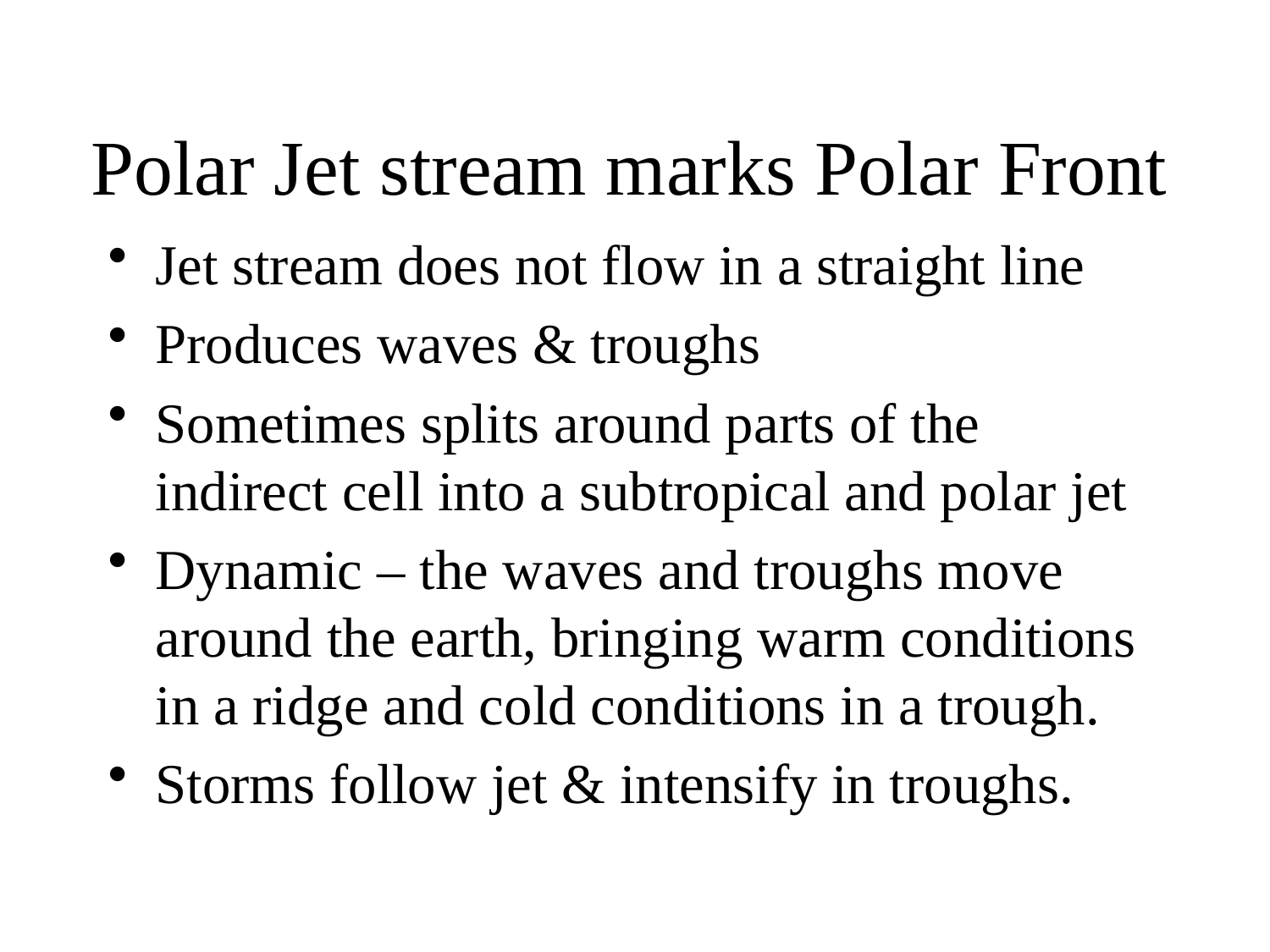

# Polar Jet stream marks Polar Front
Jet stream does not flow in a straight line
Produces waves & troughs
Sometimes splits around parts of the indirect cell into a subtropical and polar jet
Dynamic – the waves and troughs move around the earth, bringing warm conditions in a ridge and cold conditions in a trough.
Storms follow jet & intensify in troughs.